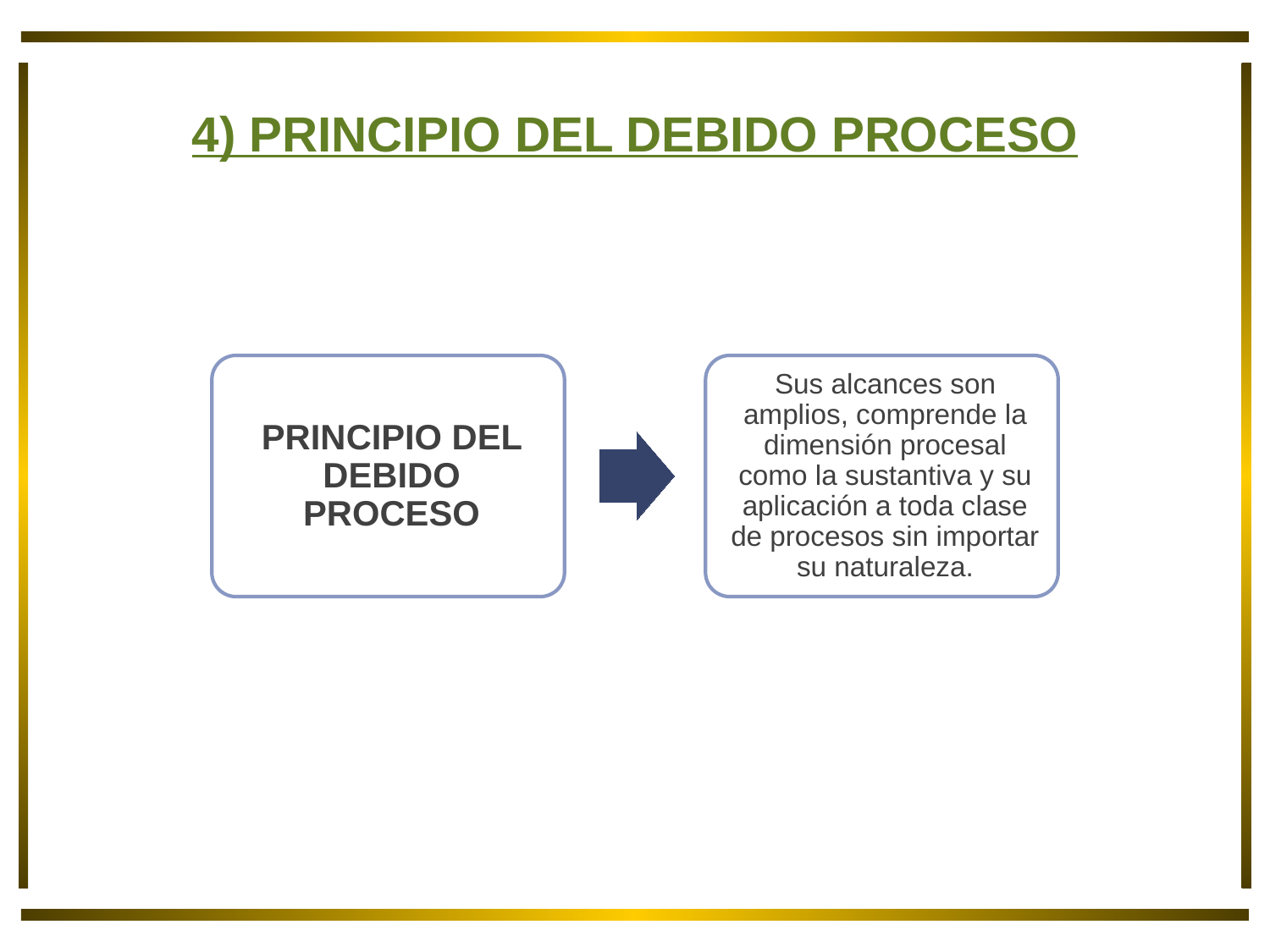

# 4) PRINCIPIO DEL DEBIDO PROCESO
PRINCIPIO DEL DEBIDO PROCESO

Sus alcances son amplios, comprende la dimensión procesal como la sustantiva y su aplicación a toda clase de procesos sin importar su naturaleza.